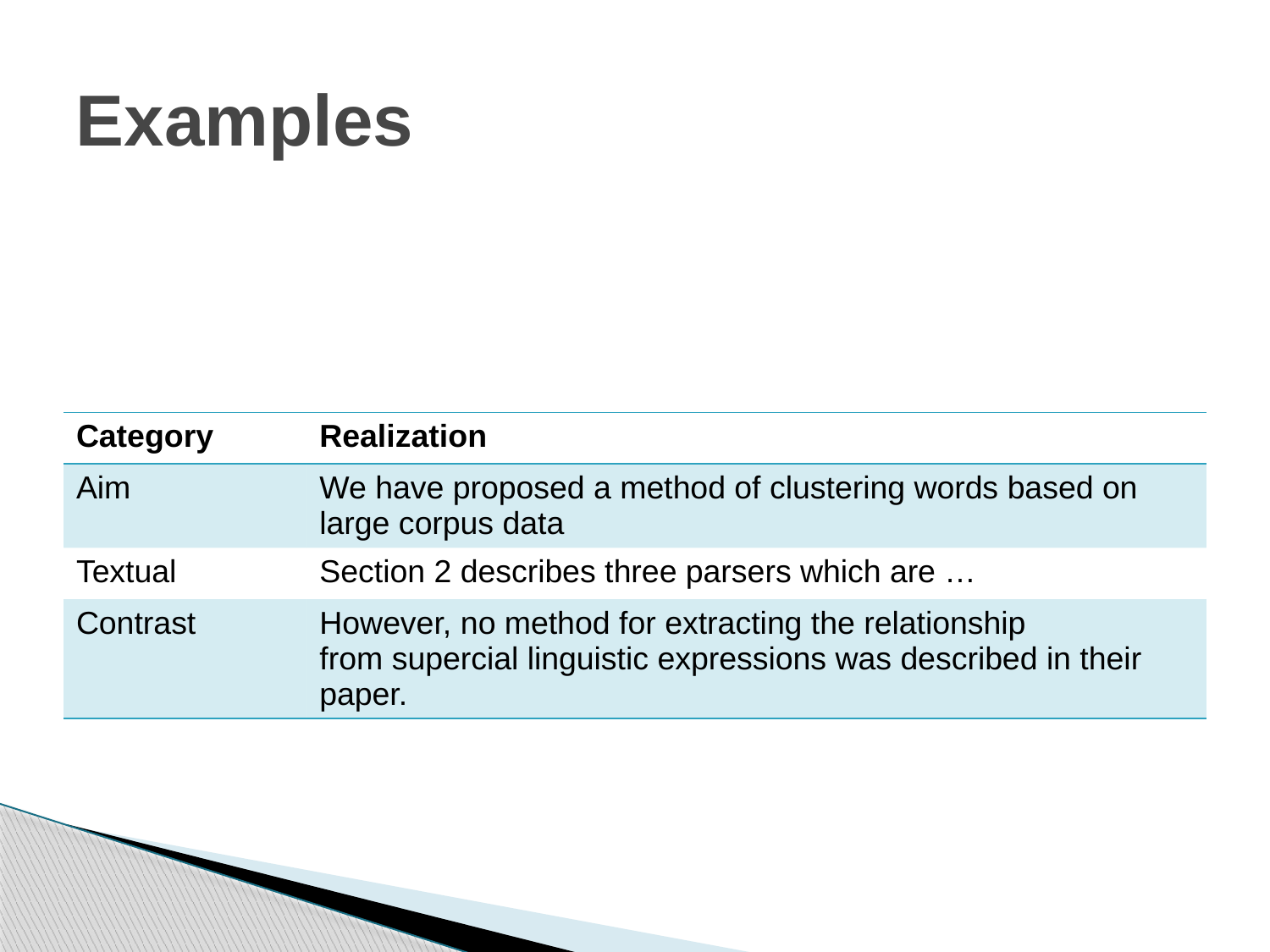

# Examples
| Category | Realization |
| --- | --- |
| Aim | We have proposed a method of clustering words based on large corpus data |
| Textual | Section 2 describes three parsers which are … |
| Contrast | However, no method for extracting the relationship from supercial linguistic expressions was described in their paper. |